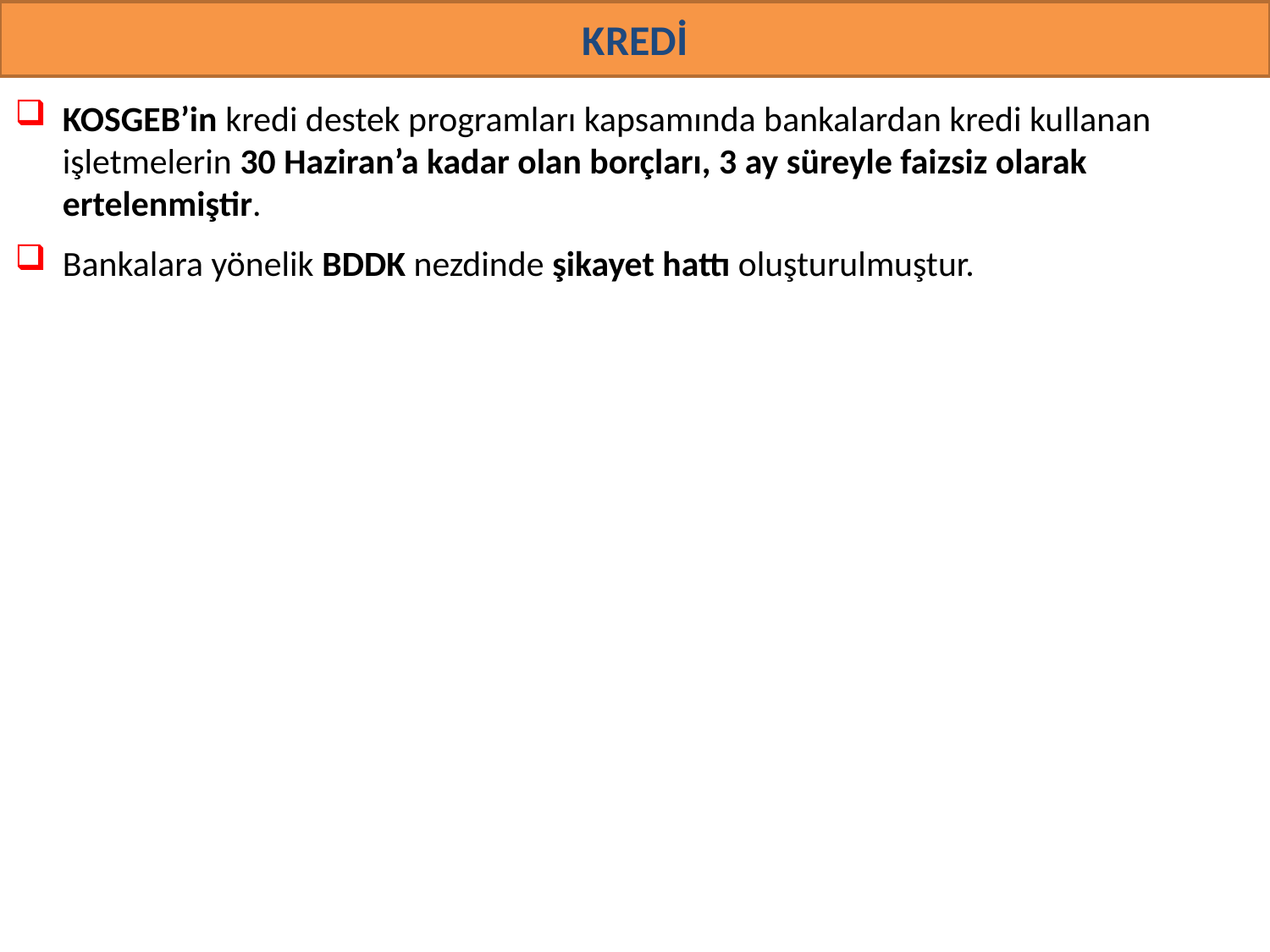

# KREDİ
KOSGEB’in kredi destek programları kapsamında bankalardan kredi kullanan işletmelerin 30 Haziran’a kadar olan borçları, 3 ay süreyle faizsiz olarak ertelenmiştir.
Bankalara yönelik BDDK nezdinde şikayet hattı oluşturulmuştur.